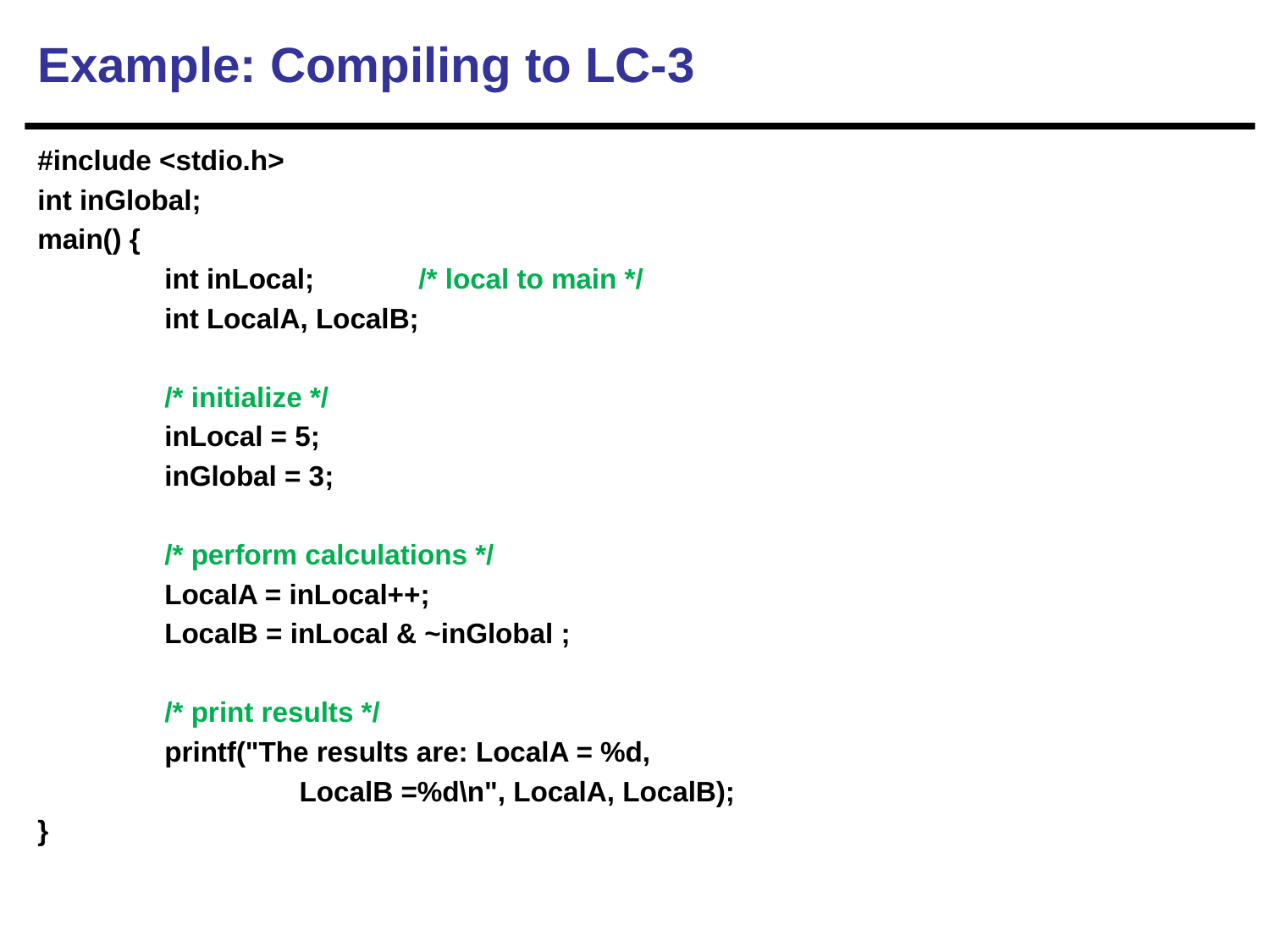

# Example: Compiling to LC-3
#include <stdio.h>
int inGlobal;
main() {
	int inLocal;	/* local to main */
	int LocalA, LocalB;

	/* initialize */
	inLocal = 5;
	inGlobal = 3;

	/* perform calculations */
	LocalA = inLocal++;
	LocalB = inLocal & ~inGlobal ;

	/* print results */
	printf("The results are: LocalA = %d,
		 LocalB =%d\n", LocalA, LocalB);
}